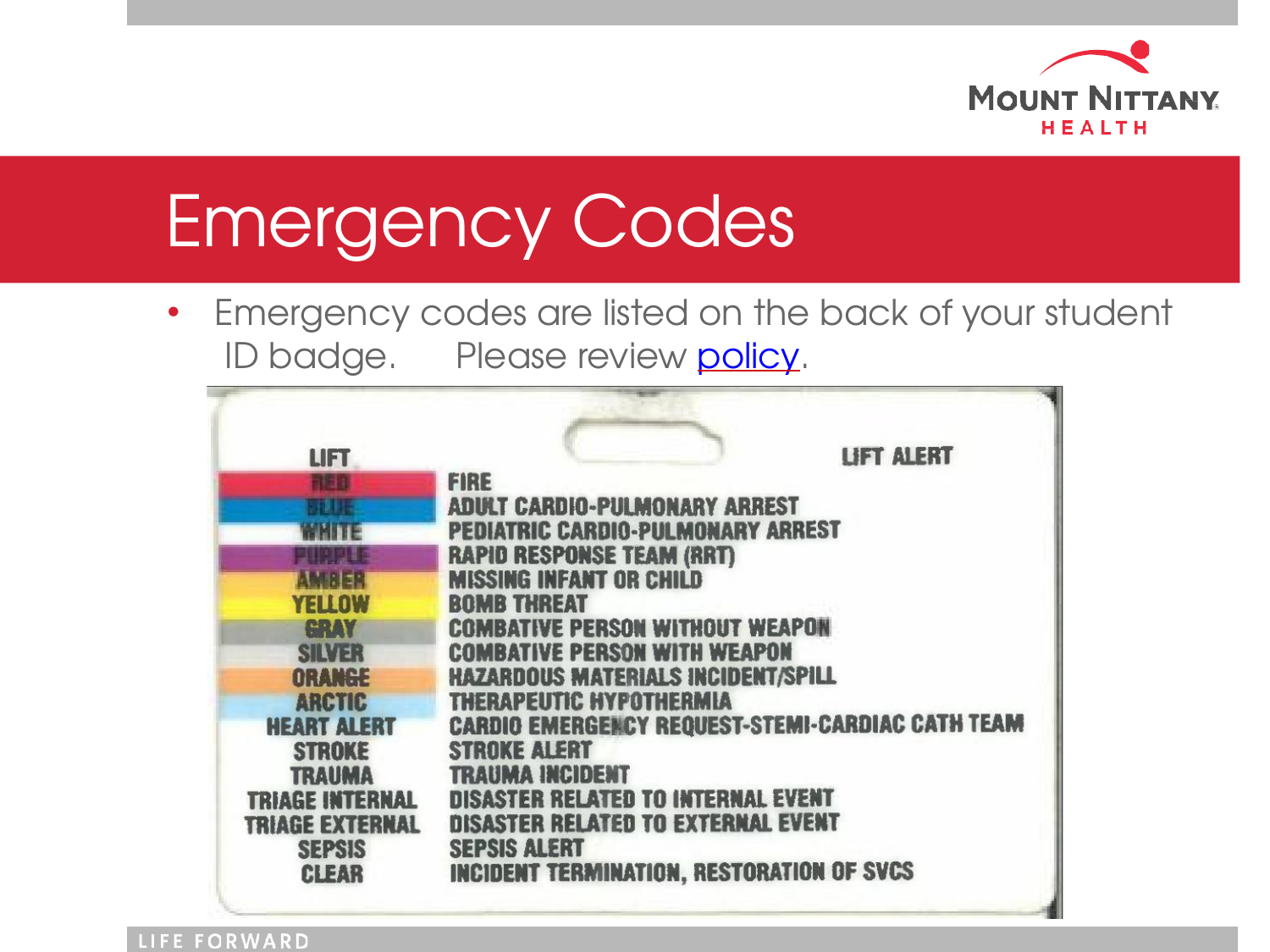

# Emergency Codes
Emergency codes are listed on the back of your student  ID badge.	Please review policy.